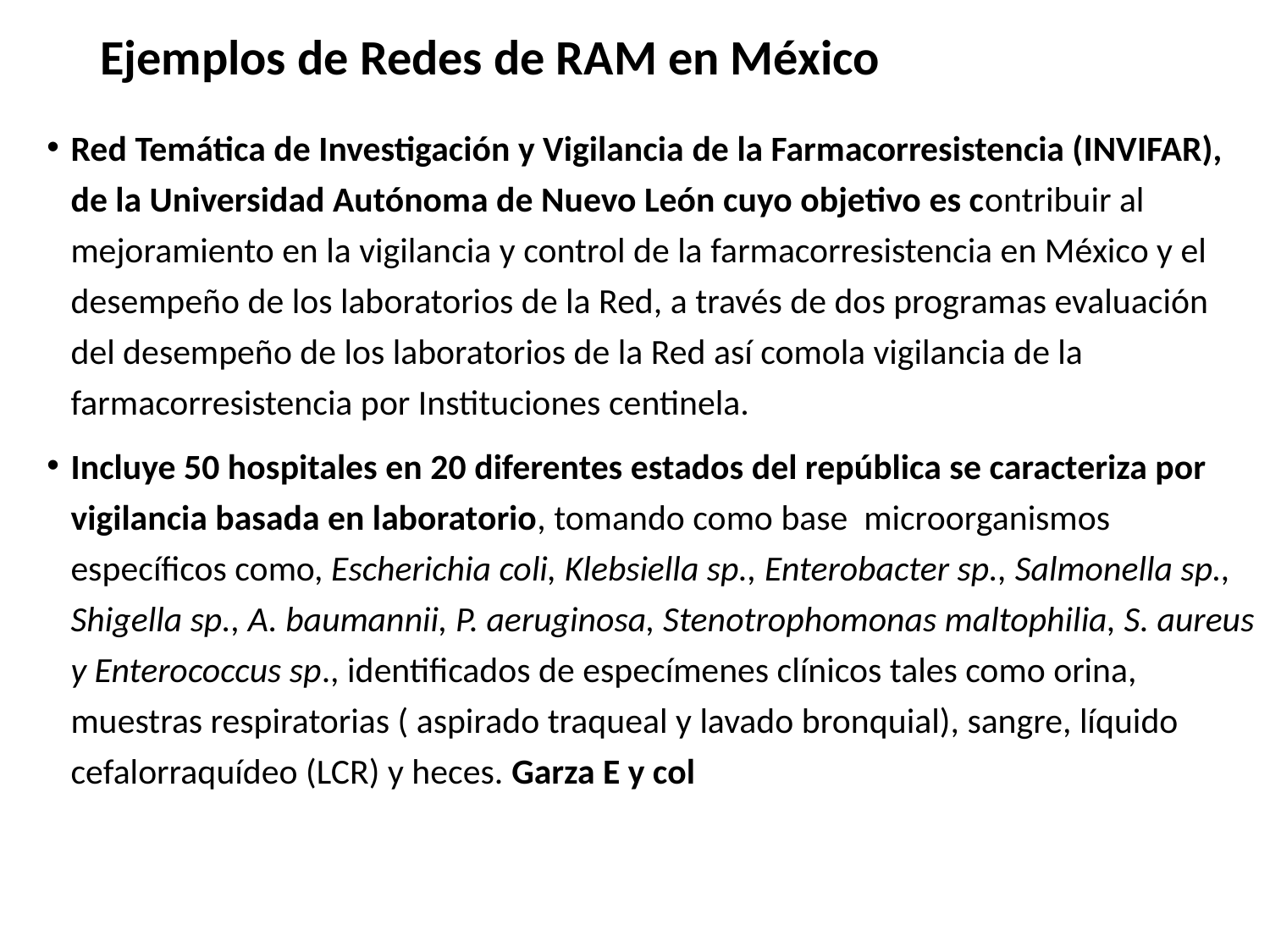

# Ejemplos de Redes de RAM en México
Red Temática de Investigación y Vigilancia de la Farmacorresistencia (INVIFAR), de la Universidad Autónoma de Nuevo León cuyo objetivo es contribuir al mejoramiento en la vigilancia y control de la farmacorresistencia en México y el desempeño de los laboratorios de la Red, a través de dos programas evaluación del desempeño de los laboratorios de la Red así comola vigilancia de la farmacorresistencia por Instituciones centinela.
Incluye 50 hospitales en 20 diferentes estados del república se caracteriza por vigilancia basada en laboratorio, tomando como base  microorganismos específicos como, Escherichia coli, Klebsiella sp., Enterobacter sp., Salmonella sp., Shigella sp., A. baumannii, P. aeruginosa, Stenotrophomonas maltophilia, S. aureus y Enterococcus sp., identificados de especímenes clínicos tales como orina, muestras respiratorias ( aspirado traqueal y lavado bronquial), sangre, líquido cefalorraquídeo (LCR) y heces. Garza E y col